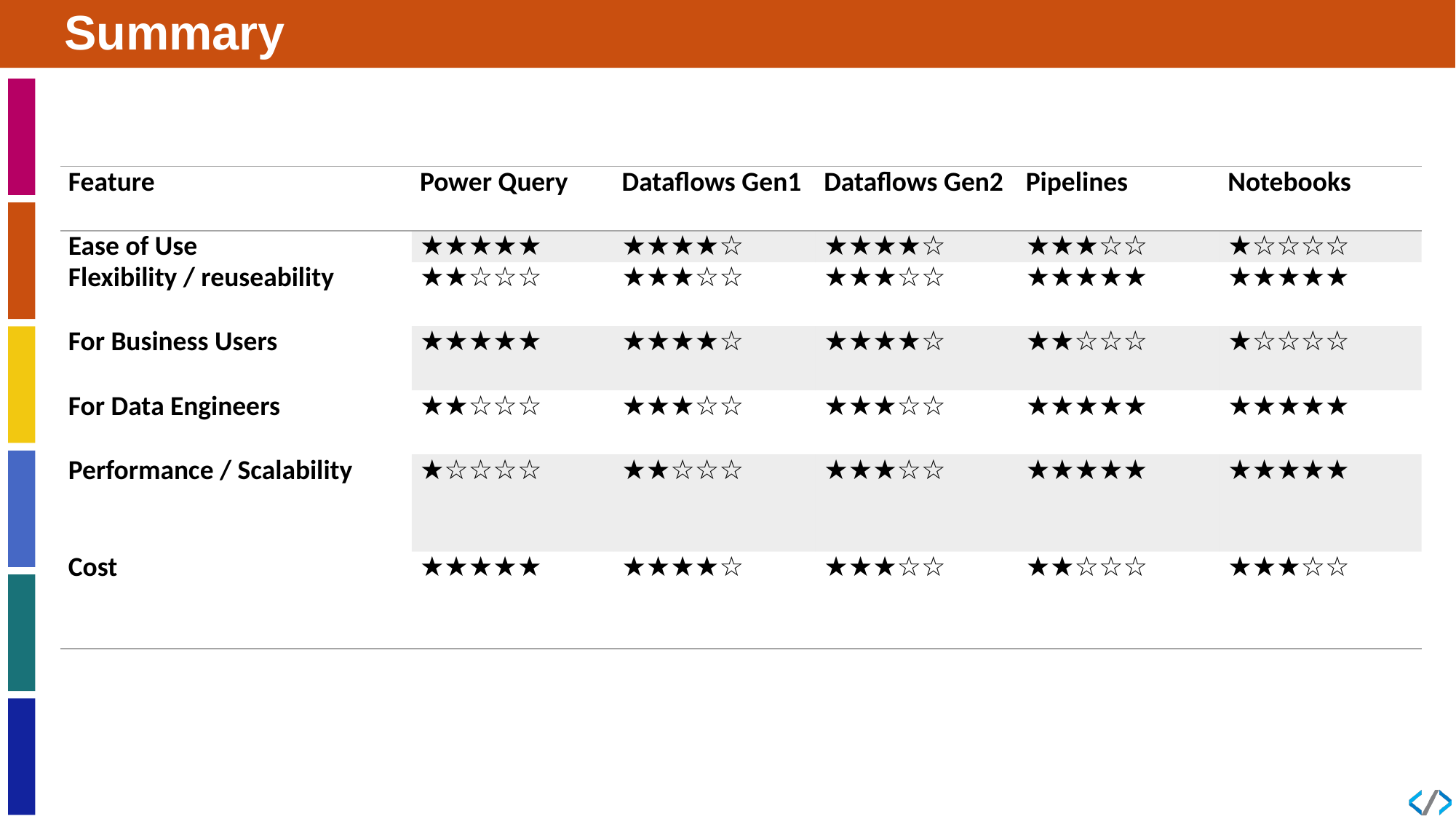

# Summary
| Feature | Power Query | Dataflows Gen1 | Dataflows Gen2 | Pipelines | Notebooks |
| --- | --- | --- | --- | --- | --- |
| Ease of Use | ★★★★★ | ★★★★☆ | ★★★★☆ | ★★★☆☆ | ★☆☆☆☆ |
| Flexibility / reuseability | ★★☆☆☆ | ★★★☆☆ | ★★★☆☆ | ★★★★★ | ★★★★★ |
| For Business Users | ★★★★★ | ★★★★☆ | ★★★★☆ | ★★☆☆☆ | ★☆☆☆☆ |
| For Data Engineers | ★★☆☆☆ | ★★★☆☆ | ★★★☆☆ | ★★★★★ | ★★★★★ |
| Performance / Scalability | ★☆☆☆☆ | ★★☆☆☆ | ★★★☆☆ | ★★★★★ | ★★★★★ |
| Cost | ★★★★★ | ★★★★☆ | ★★★☆☆ | ★★☆☆☆ | ★★★☆☆ |